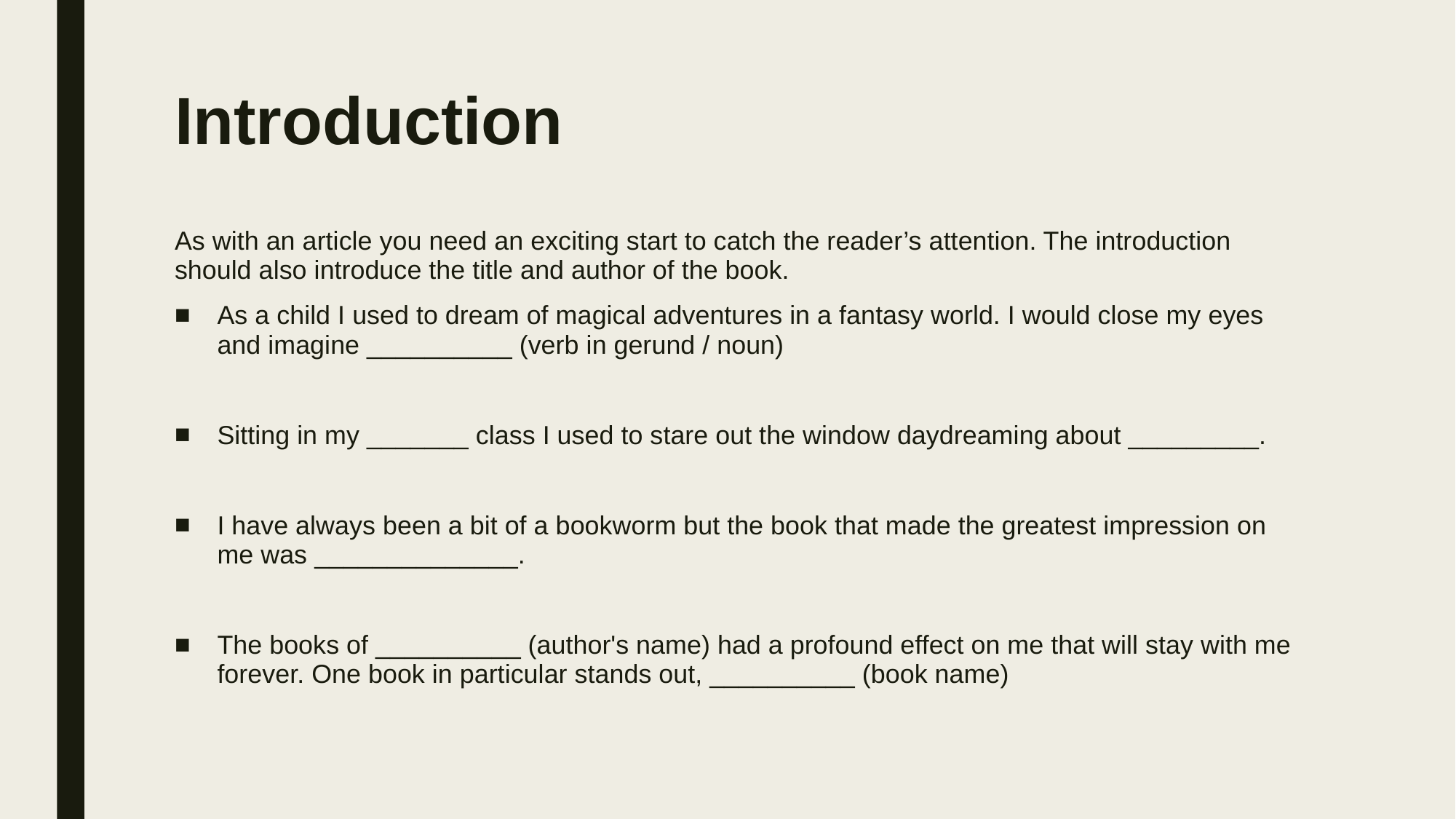

# Introduction

As with an article you need an exciting start to catch the reader’s attention. The introduction should also introduce the title and author of the book.
As a child I used to dream of magical adventures in a fantasy world. I would close my eyes and imagine __________ (verb in gerund / noun)

Sitting in my _______ class I used to stare out the window daydreaming about _________.

I have always been a bit of a bookworm but the book that made the greatest impression on me was ______________.

The books of __________ (author's name) had a profound effect on me that will stay with me forever. One book in particular stands out, __________ (book name)